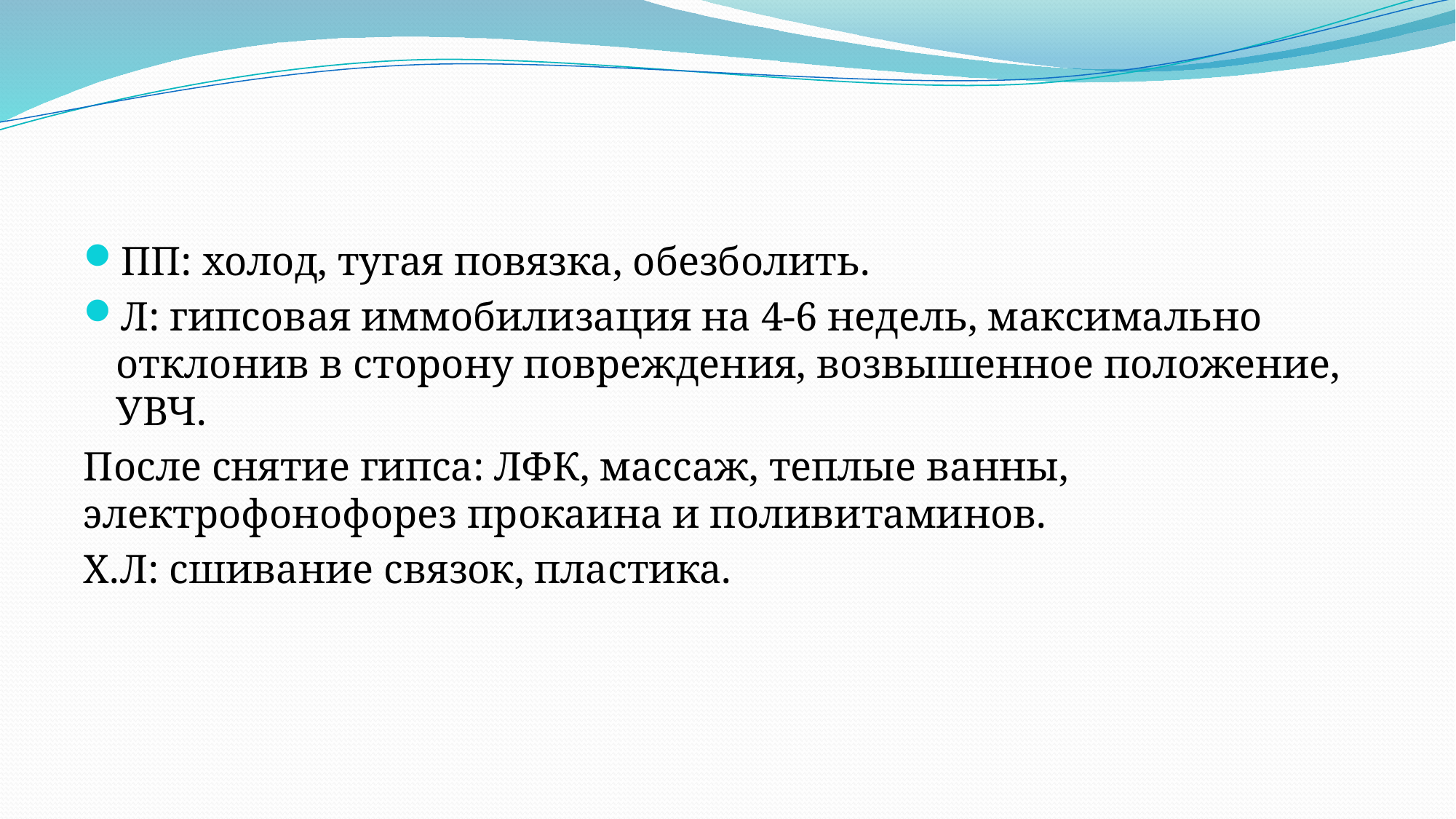

#
ПП: холод, тугая повязка, обезболить.
Л: гипсовая иммобилизация на 4-6 недель, максимально отклонив в сторону повреждения, возвышенное положение, УВЧ.
После снятие гипса: ЛФК, массаж, теплые ванны, электрофонофорез прокаина и поливитаминов.
Х.Л: сшивание связок, пластика.